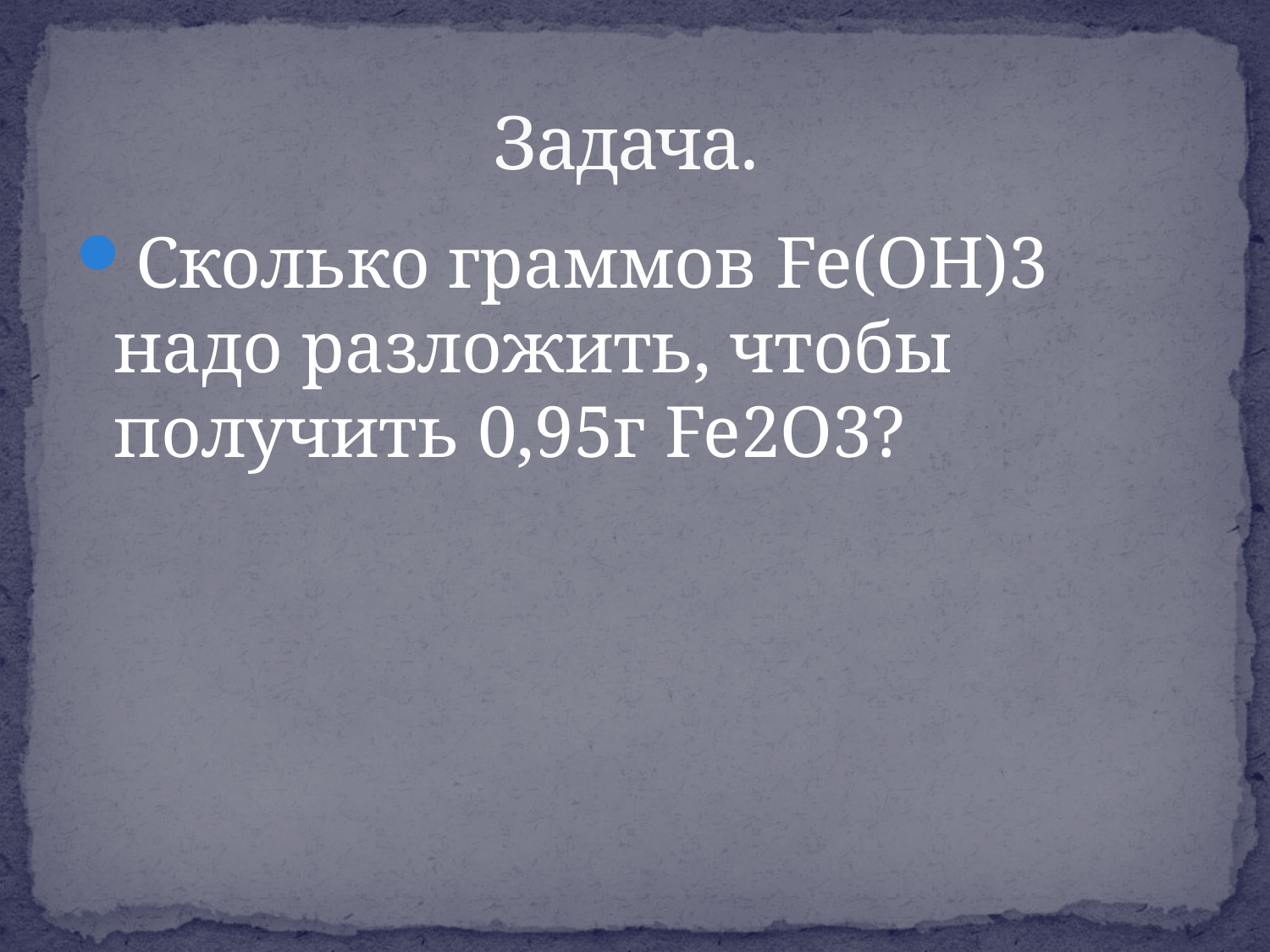

# Задача.
Сколько граммов Fe(OH)3 надо разложить, чтобы получить 0,95г Fe2O3?